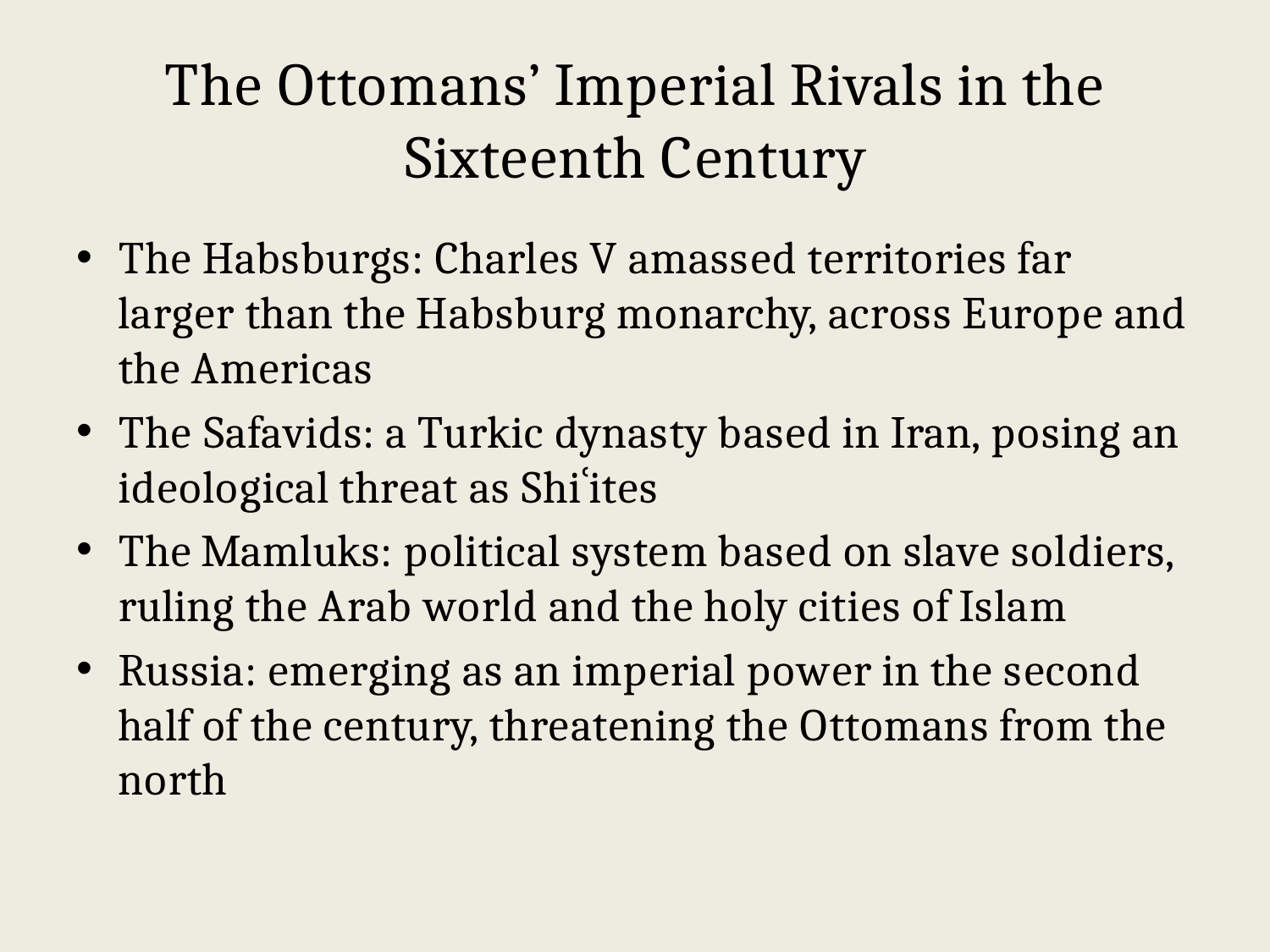

# The Ottomans’ Imperial Rivals in the Sixteenth Century
The Habsburgs: Charles V amassed territories far larger than the Habsburg monarchy, across Europe and the Americas
The Safavids: a Turkic dynasty based in Iran, posing an ideological threat as Shiʿites
The Mamluks: political system based on slave soldiers, ruling the Arab world and the holy cities of Islam
Russia: emerging as an imperial power in the second half of the century, threatening the Ottomans from the north